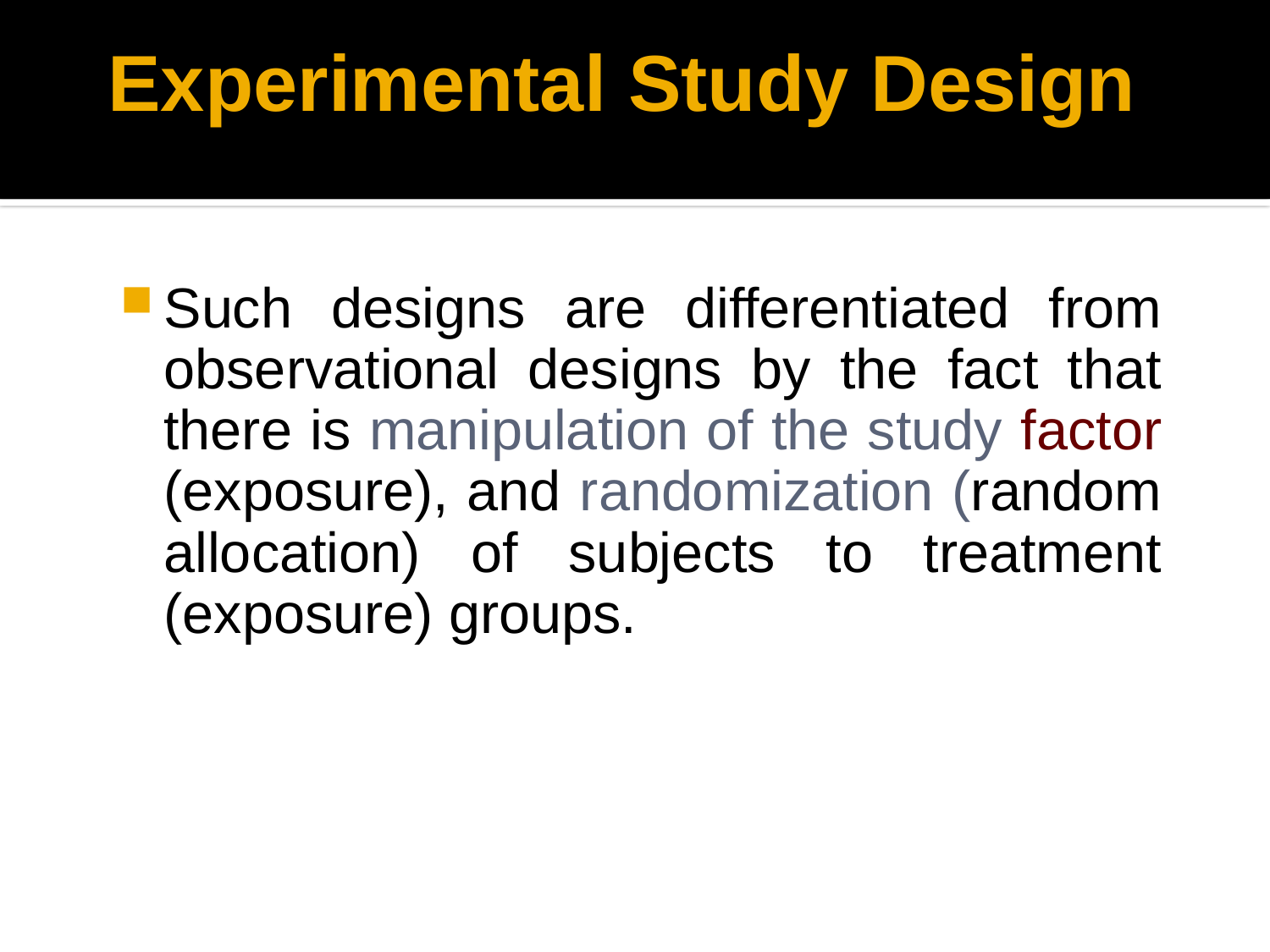

# Experimental Study Design

Such designs are differentiated from observational designs by the fact that there is manipulation of the study factor (exposure), and randomization (random allocation) of subjects to treatment (exposure) groups.